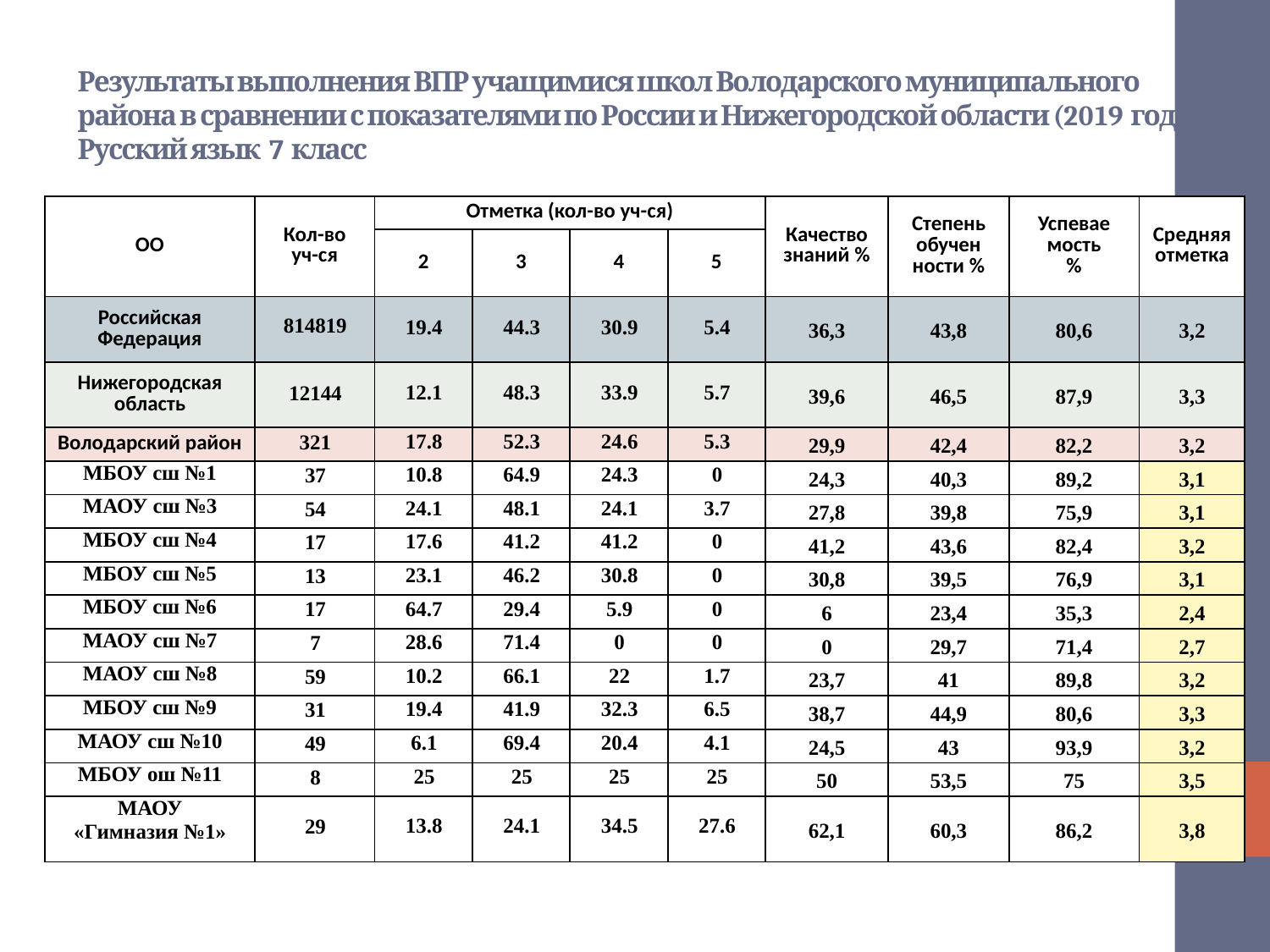

# Результаты выполнения ВПР учащимися школ Володарского муниципального района в сравнении с показателями по России и Нижегородской области (2019  год)  Русский язык  7  класс
| ОО | Кол-во уч-ся | Отметка (кол-во уч-ся) |  |  |  | Качество знаний % | Степень обучен ности % | Успевае мость % | Средняя отметка |
| --- | --- | --- | --- | --- | --- | --- | --- | --- | --- |
|  |  | 2 | 3 | 4 | 5 |  |  |  |  |
| Российская Федерация | 814819 | 19.4 | 44.3 | 30.9 | 5.4 | 36,3 | 43,8 | 80,6 | 3,2 |
| Нижегородская область | 12144 | 12.1 | 48.3 | 33.9 | 5.7 | 39,6 | 46,5 | 87,9 | 3,3 |
| Володарский район | 321 | 17.8 | 52.3 | 24.6 | 5.3 | 29,9 | 42,4 | 82,2 | 3,2 |
| МБОУ сш №1 | 37 | 10.8 | 64.9 | 24.3 | 0 | 24,3 | 40,3 | 89,2 | 3,1 |
| МАОУ сш №3 | 54 | 24.1 | 48.1 | 24.1 | 3.7 | 27,8 | 39,8 | 75,9 | 3,1 |
| МБОУ сш №4 | 17 | 17.6 | 41.2 | 41.2 | 0 | 41,2 | 43,6 | 82,4 | 3,2 |
| МБОУ сш №5 | 13 | 23.1 | 46.2 | 30.8 | 0 | 30,8 | 39,5 | 76,9 | 3,1 |
| МБОУ сш №6 | 17 | 64.7 | 29.4 | 5.9 | 0 | 6 | 23,4 | 35,3 | 2,4 |
| МАОУ сш №7 | 7 | 28.6 | 71.4 | 0 | 0 | 0 | 29,7 | 71,4 | 2,7 |
| МАОУ сш №8 | 59 | 10.2 | 66.1 | 22 | 1.7 | 23,7 | 41 | 89,8 | 3,2 |
| МБОУ сш №9 | 31 | 19.4 | 41.9 | 32.3 | 6.5 | 38,7 | 44,9 | 80,6 | 3,3 |
| МАОУ сш №10 | 49 | 6.1 | 69.4 | 20.4 | 4.1 | 24,5 | 43 | 93,9 | 3,2 |
| МБОУ ош №11 | 8 | 25 | 25 | 25 | 25 | 50 | 53,5 | 75 | 3,5 |
| МАОУ «Гимназия №1» | 29 | 13.8 | 24.1 | 34.5 | 27.6 | 62,1 | 60,3 | 86,2 | 3,8 |